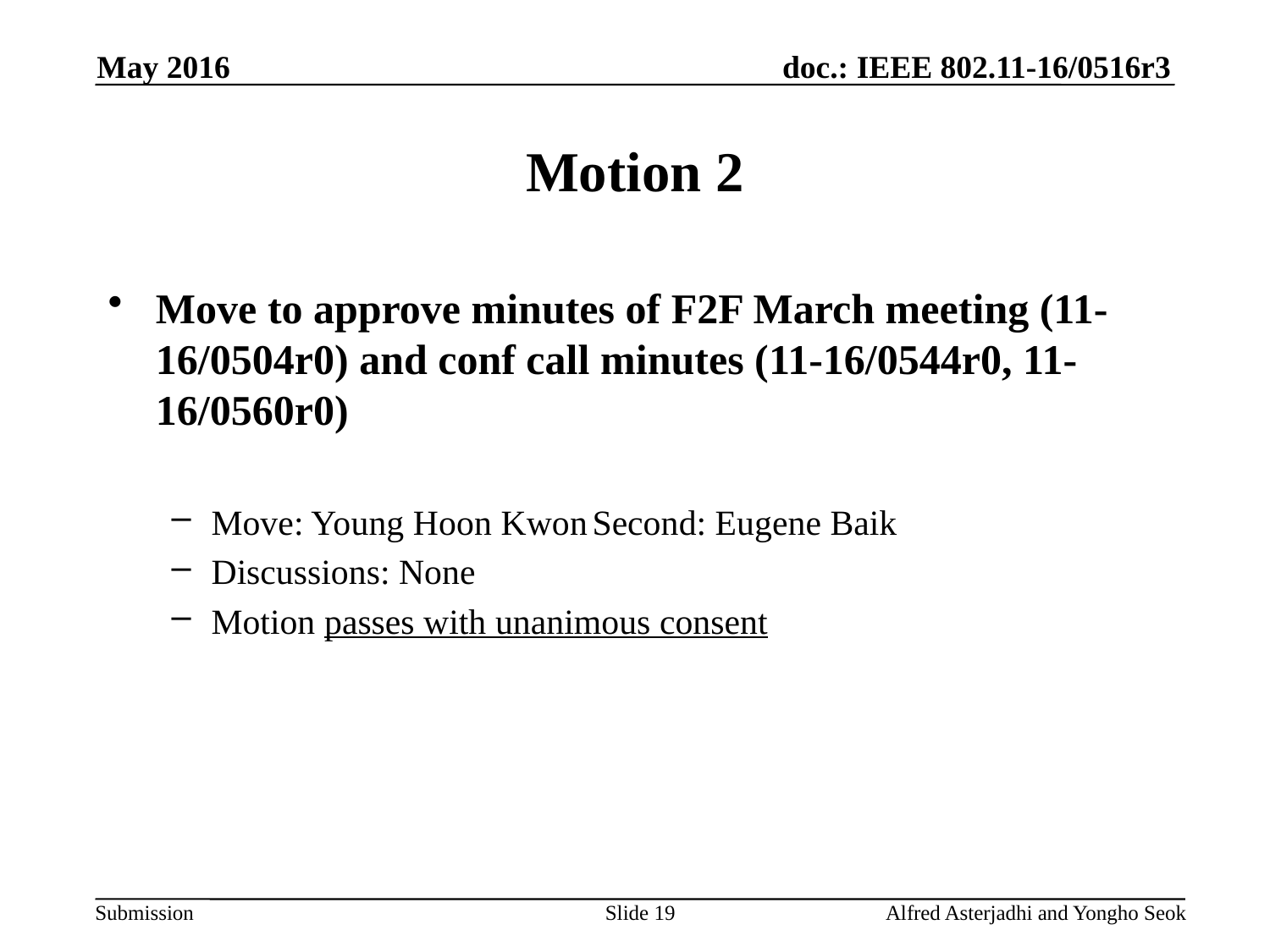

May 2016
# Motion 2
Move to approve minutes of F2F March meeting (11-16/0504r0) and conf call minutes (11-16/0544r0, 11-16/0560r0)

Move: Young Hoon Kwon	Second: Eugene Baik
Discussions: None
Motion passes with unanimous consent

Slide 19
Alfred Asterjadhi and Yongho Seok